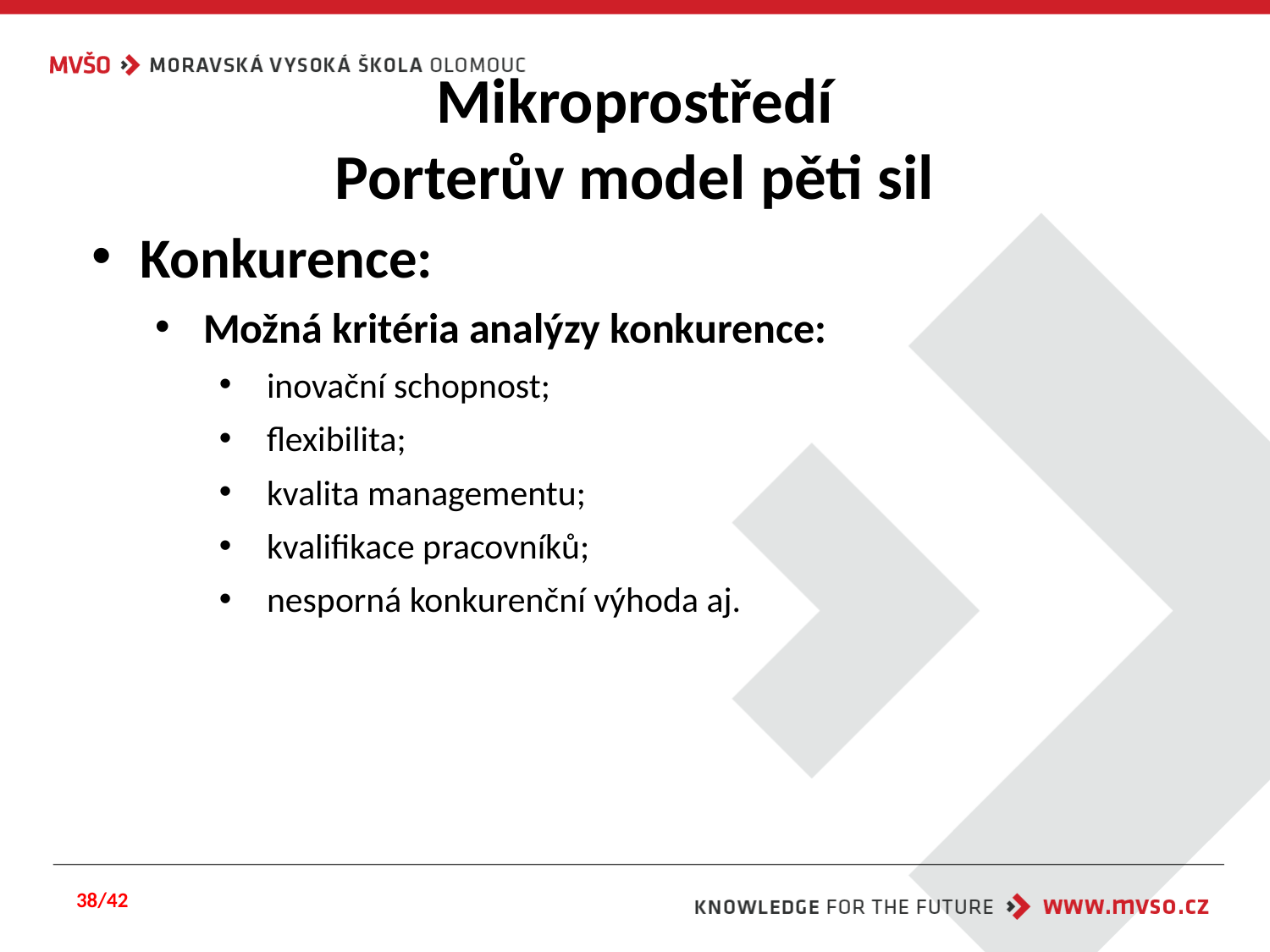

#
Mikroprostředí
Porterův model pěti sil
Konkurence:
Možná kritéria analýzy konkurence:
inovační schopnost;
flexibilita;
kvalita managementu;
kvalifikace pracovníků;
nesporná konkurenční výhoda aj.
38/42